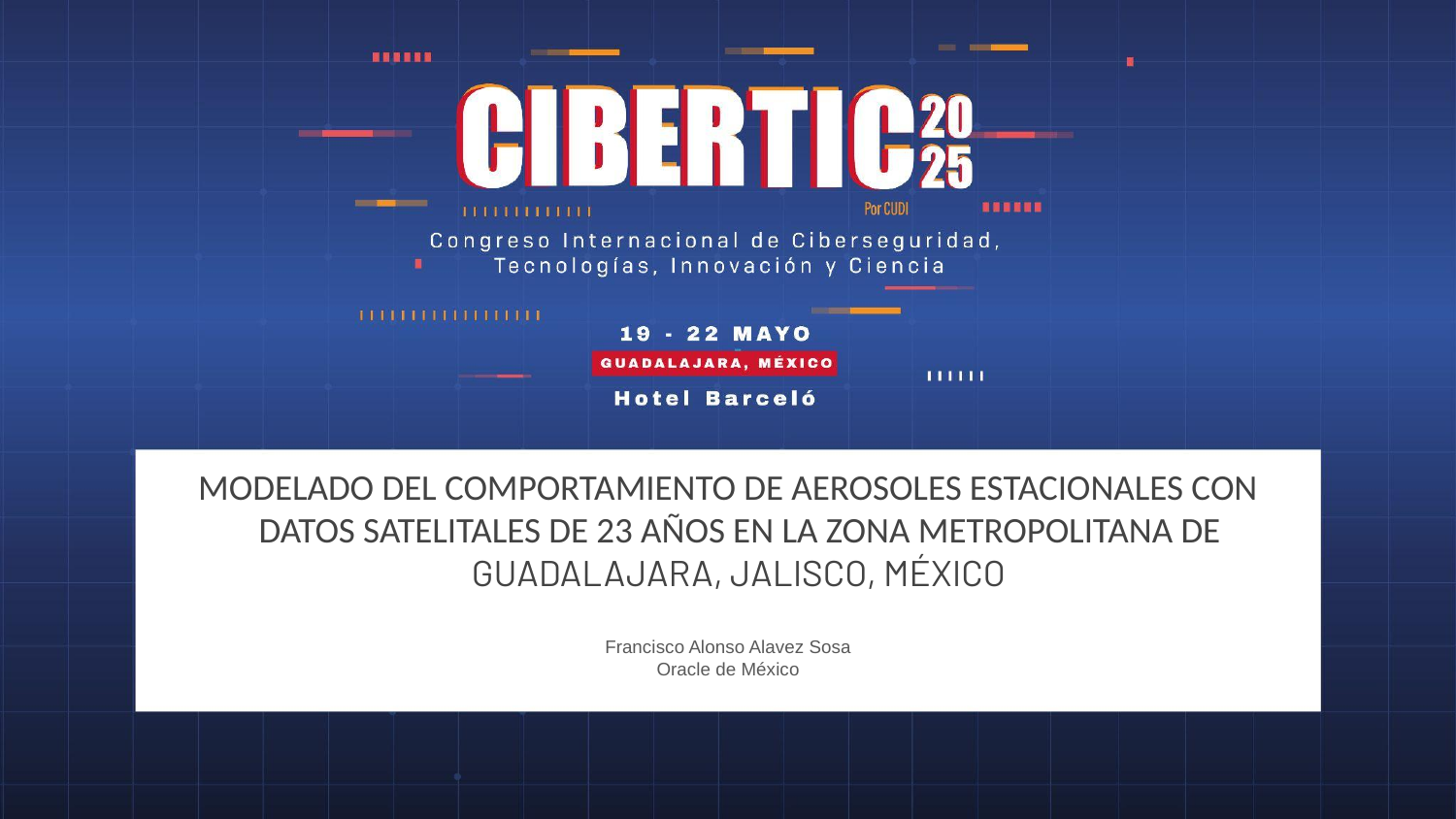

# MODELADO DEL COMPORTAMIENTO DE AEROSOLES ESTACIONALES CON DATOS SATELITALES DE 23 AÑOS EN LA ZONA METROPOLITANA DE GUADALAJARA, JALISCO, MÉXICO
Francisco Alonso Alavez Sosa
Oracle de México